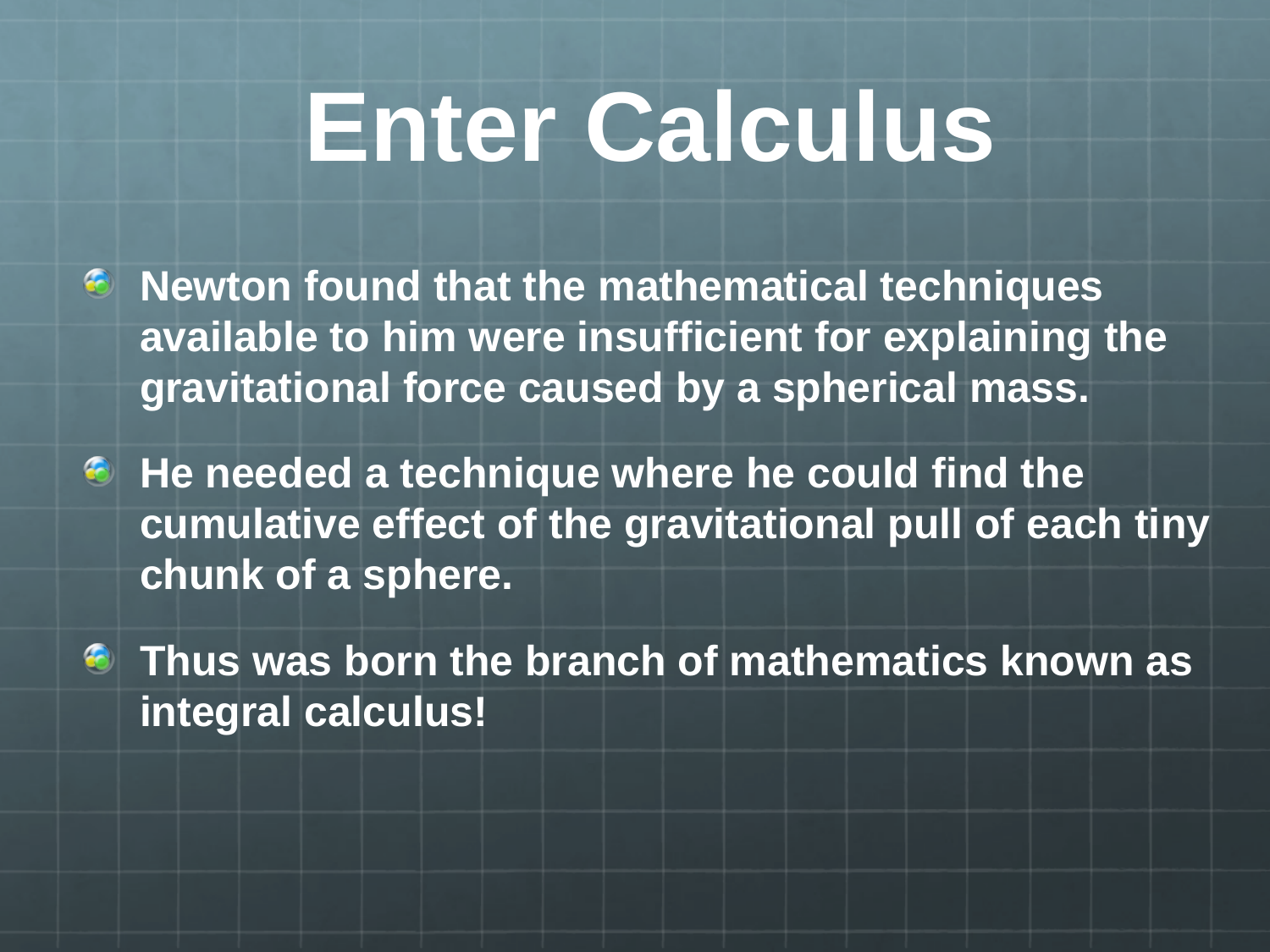

# Enter Calculus
Newton found that the mathematical techniques available to him were insufficient for explaining the gravitational force caused by a spherical mass.
He needed a technique where he could find the cumulative effect of the gravitational pull of each tiny chunk of a sphere.
Thus was born the branch of mathematics known as integral calculus!